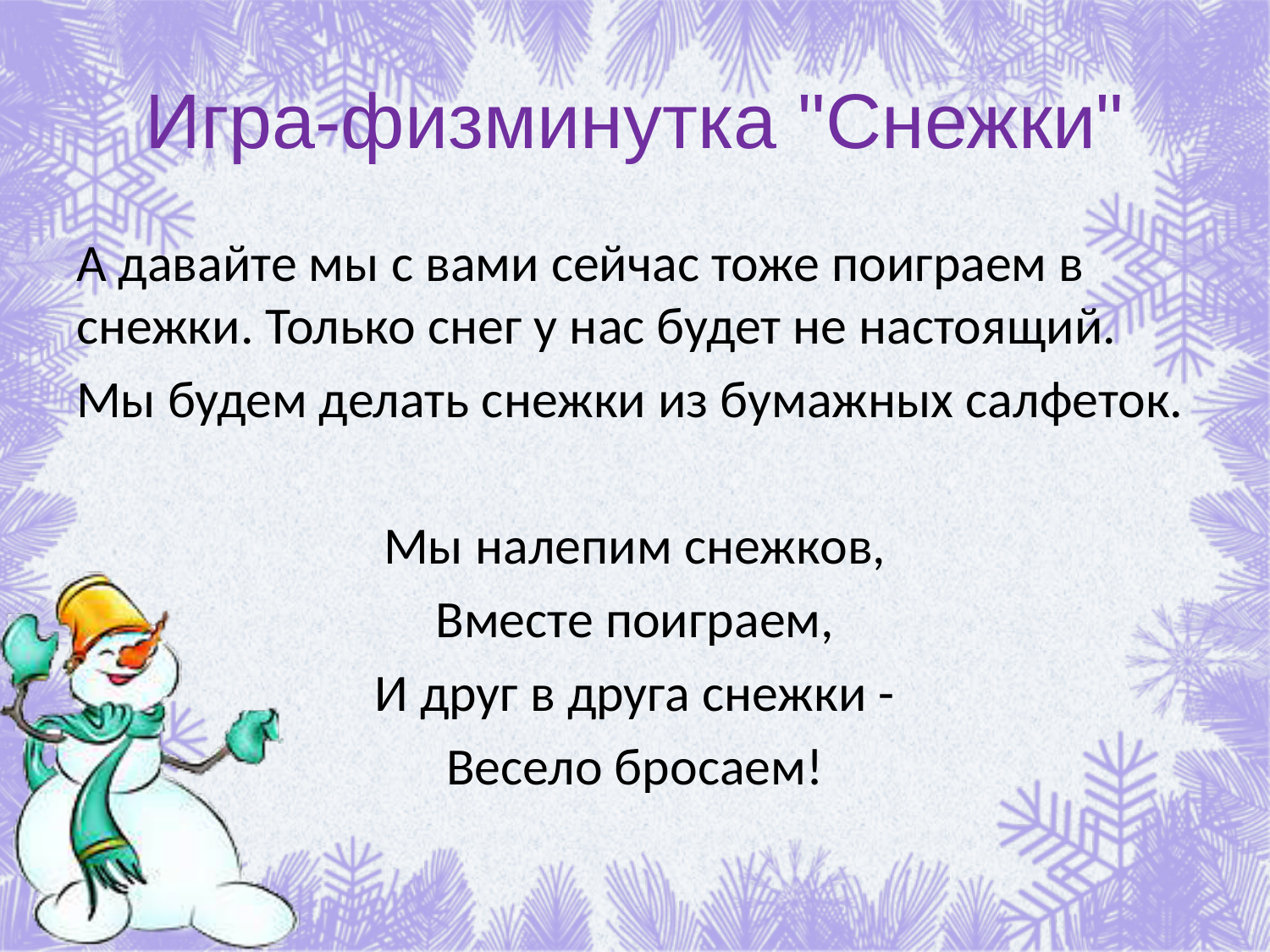

# Игра-физминутка "Снежки"
А давайте мы с вами сейчас тоже поиграем в снежки. Только снег у нас будет не настоящий.
Мы будем делать снежки из бумажных салфеток.

Мы налепим снежков,
Вместе поиграем,
И друг в друга снежки -
Весело бросаем!